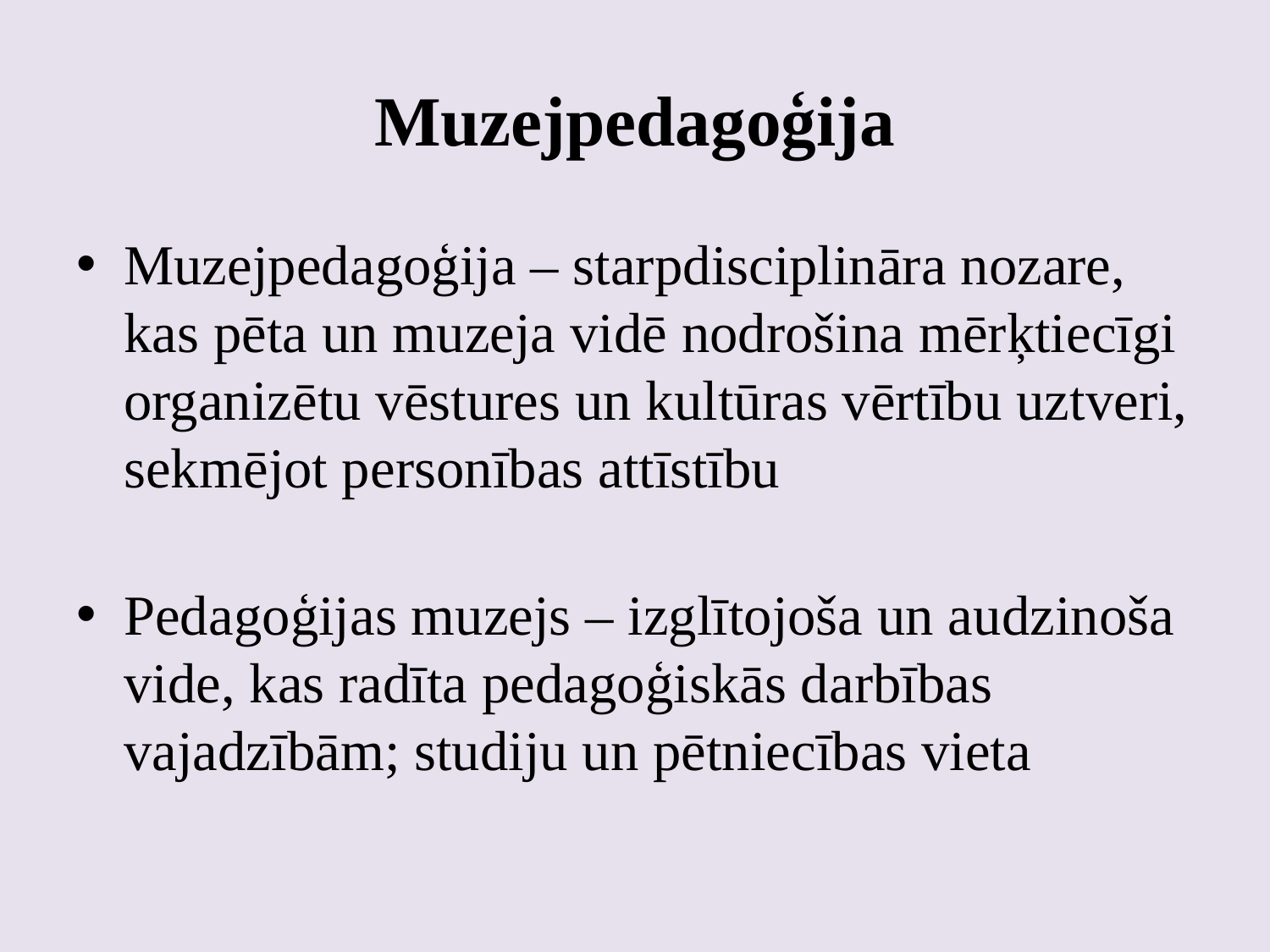

# Muzejpedagoģija
Muzejpedagoģija – starpdisciplināra nozare, kas pēta un muzeja vidē nodrošina mērķtiecīgi organizētu vēstures un kultūras vērtību uztveri, sekmējot personības attīstību
Pedagoģijas muzejs – izglītojoša un audzinoša vide, kas radīta pedagoģiskās darbības vajadzībām; studiju un pētniecības vieta